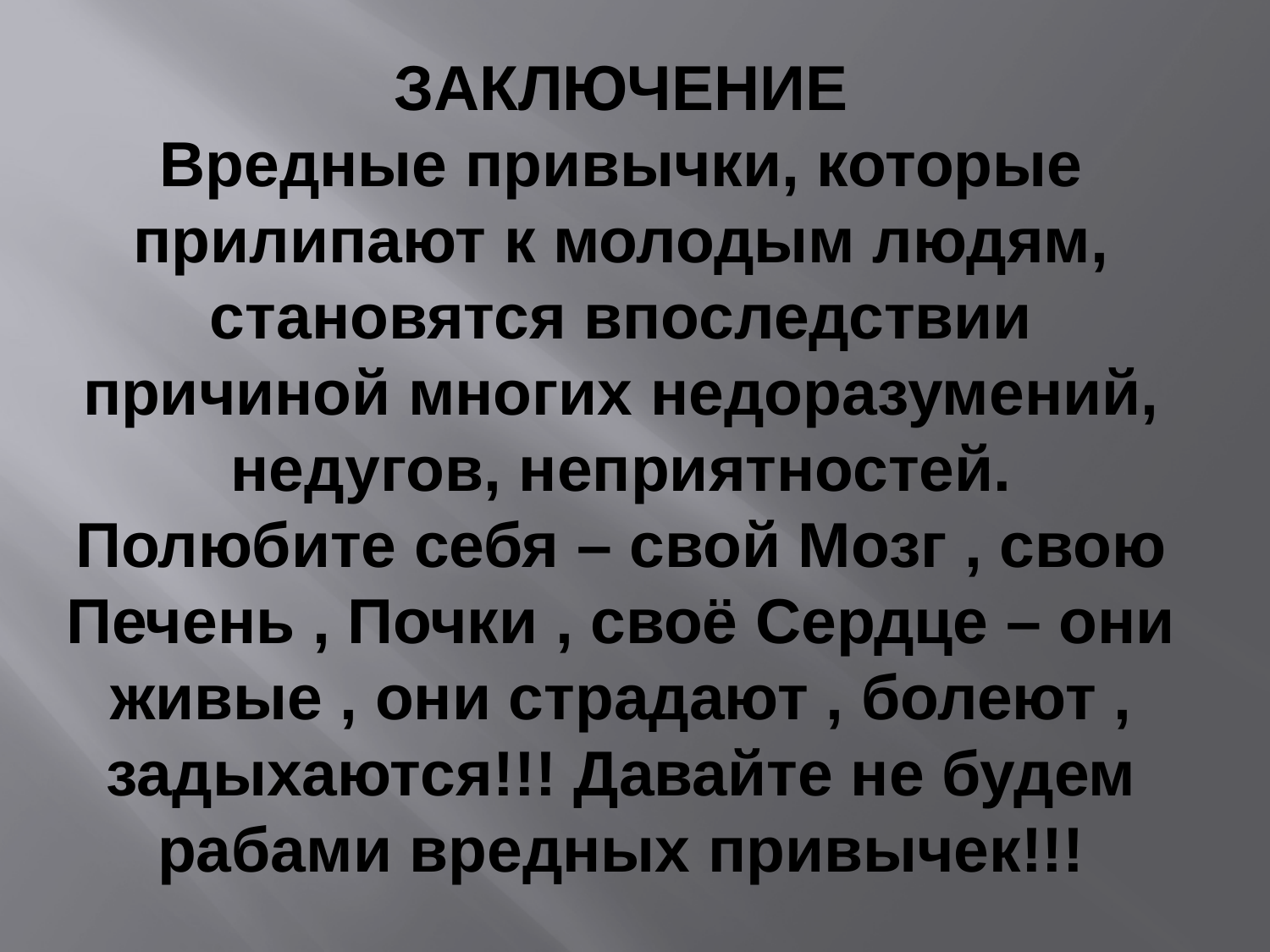

# ЗАКЛЮЧЕНИЕ Вредные привычки, которые прилипают к молодым людям, становятся впоследствии причиной многих недоразумений, недугов, неприятностей. Полюбите себя – свой Мозг , свою Печень , Почки , своё Сердце – они живые , они страдают , болеют , задыхаются!!! Давайте не будем рабами вредных привычек!!!